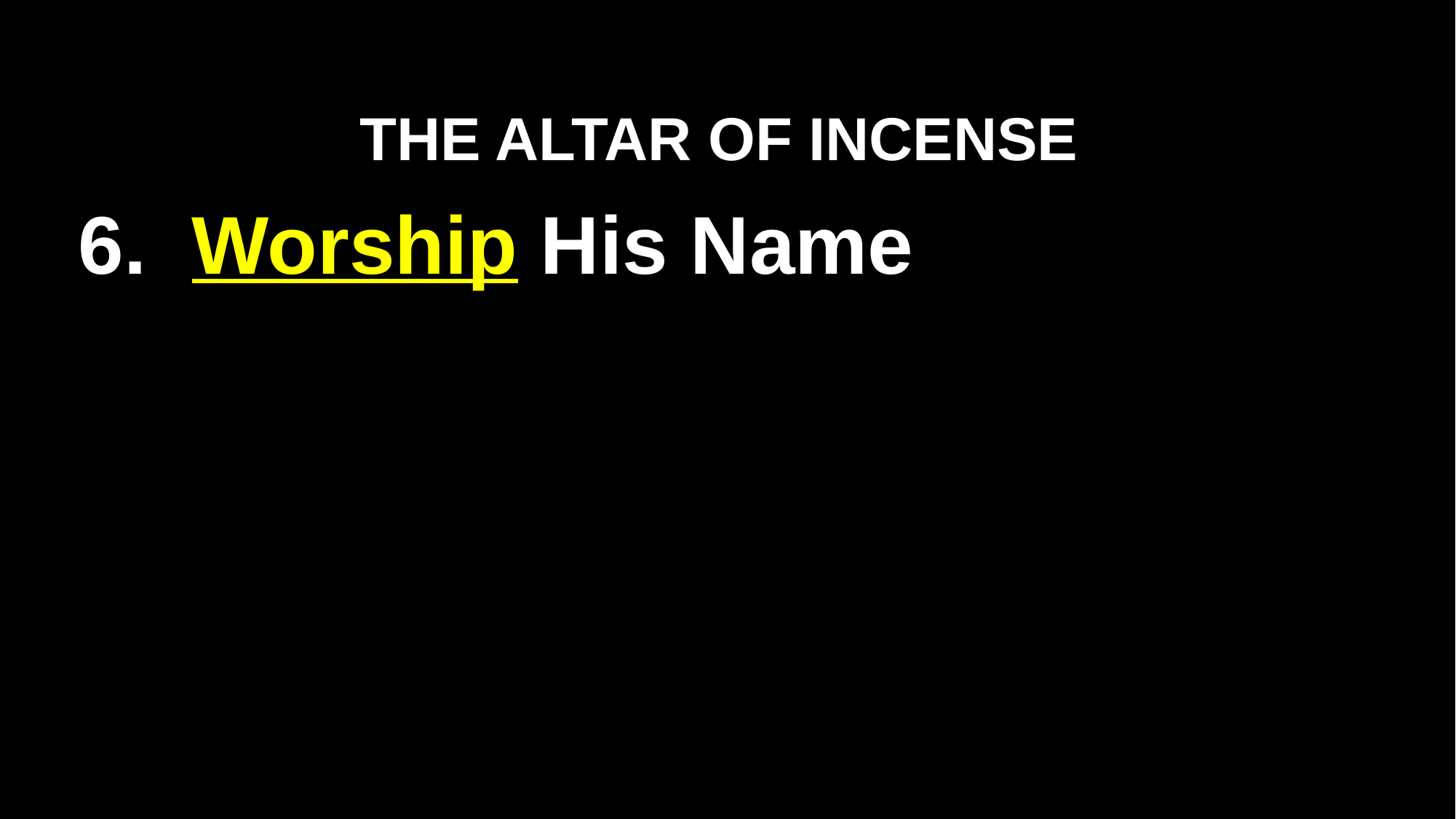

THE ALTAR OF INCENSE
6.  Worship His Name